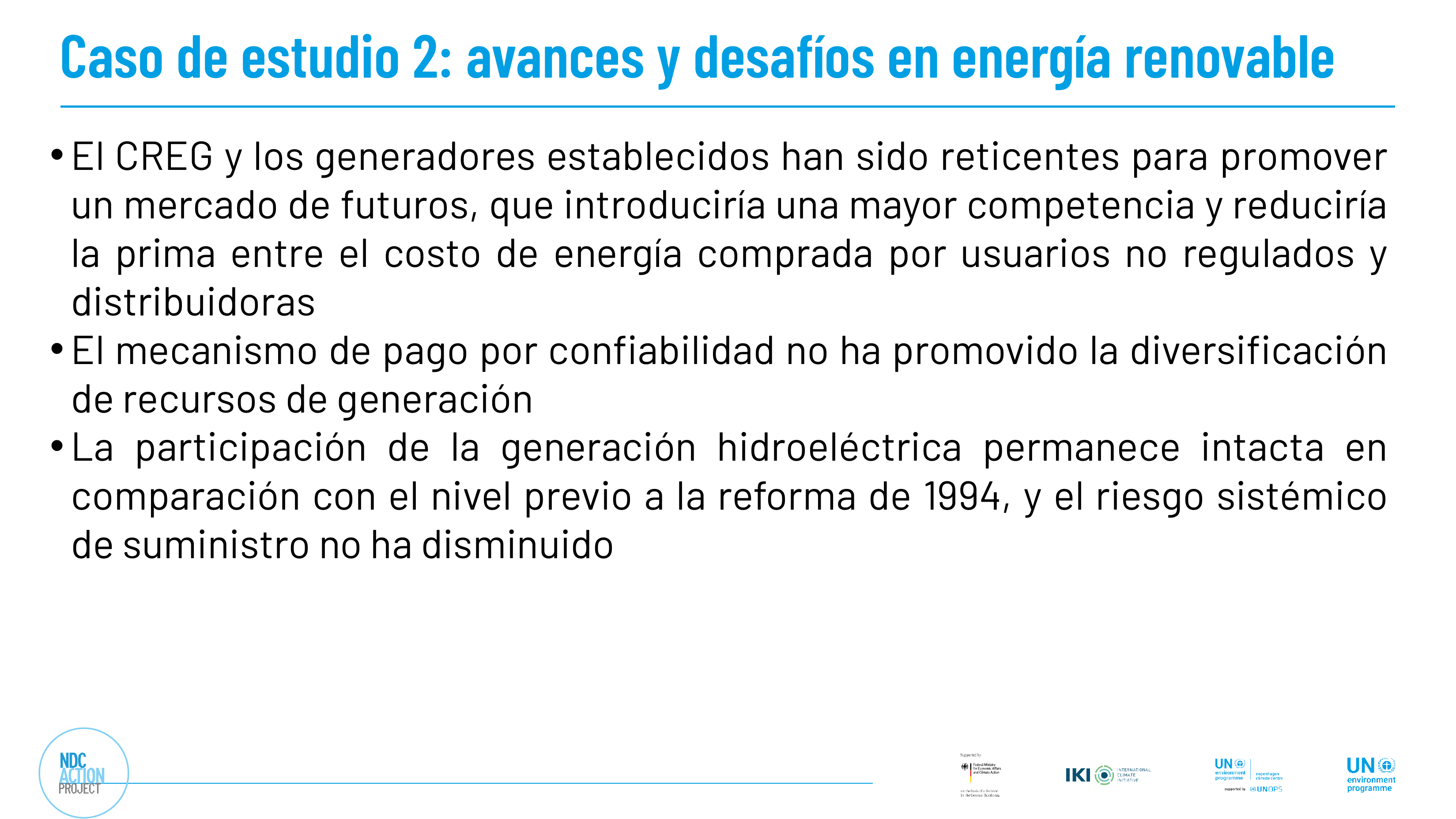

# Caso de estudio 2: avances y desafíos en energía renovable

El CREG y los generadores establecidos han sido reticentes para promover un mercado de futuros, que introduciría una mayor competencia y reduciría la prima entre el costo de energía comprada por usuarios no regulados y distribuidoras
El mecanismo de pago por confiabilidad no ha promovido la diversificación de recursos de generación
La participación de la generación hidroeléctrica permanece intacta en comparación con el nivel previo a la reforma de 1994, y el riesgo sistémico de suministro no ha disminuido